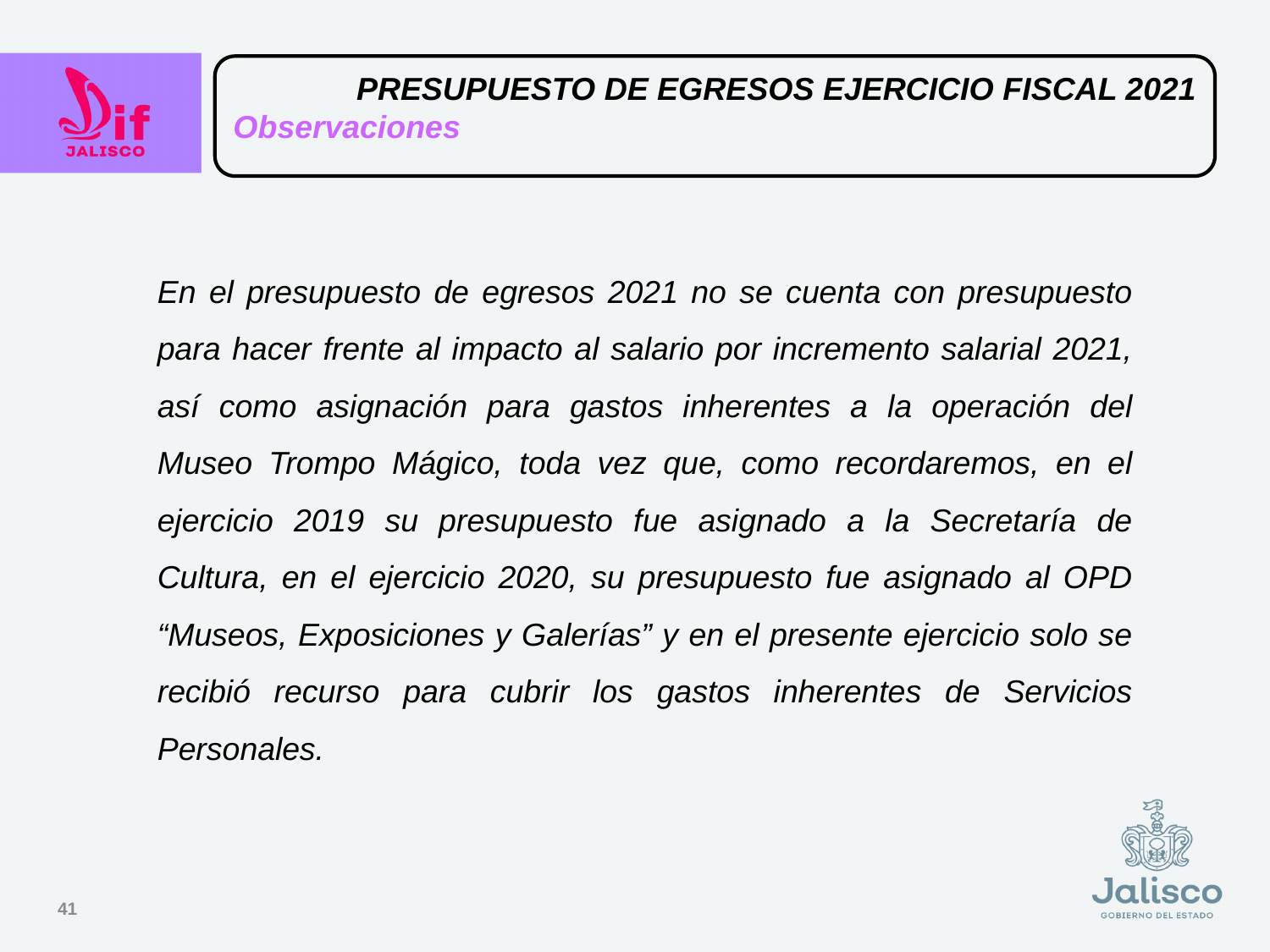

PRESUPUESTO DE EGRESOS EJERCICIO FISCAL 2021
Observaciones
En el presupuesto de egresos 2021 no se cuenta con presupuesto para hacer frente al impacto al salario por incremento salarial 2021, así como asignación para gastos inherentes a la operación del Museo Trompo Mágico, toda vez que, como recordaremos, en el ejercicio 2019 su presupuesto fue asignado a la Secretaría de Cultura, en el ejercicio 2020, su presupuesto fue asignado al OPD “Museos, Exposiciones y Galerías” y en el presente ejercicio solo se recibió recurso para cubrir los gastos inherentes de Servicios Personales.
41